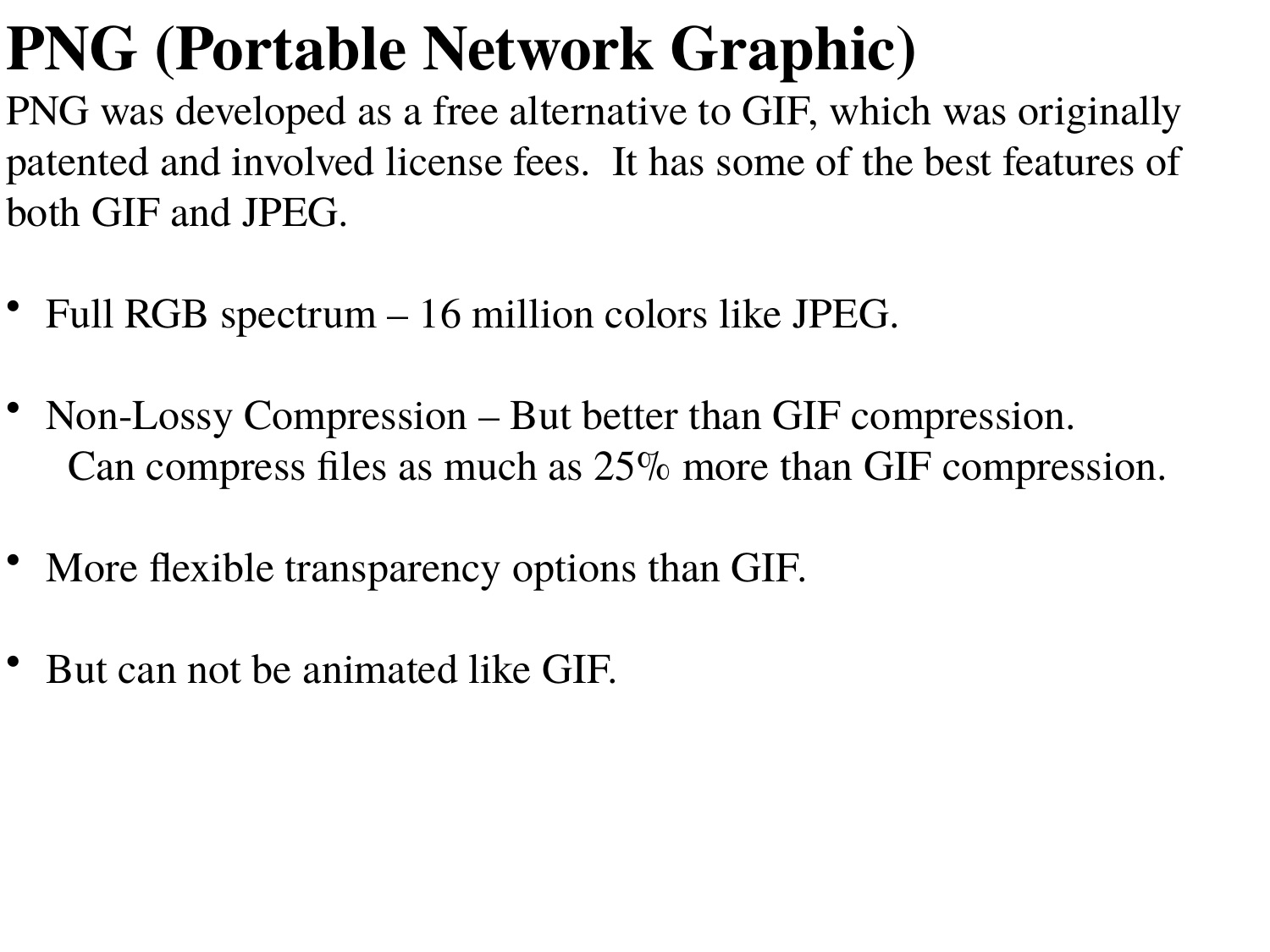

PNG (Portable Network Graphic)
PNG was developed as a free alternative to GIF, which was originally patented and involved license fees.  It has some of the best features of both GIF and JPEG.

 Full RGB spectrum – 16 million colors like JPEG.

 Non-Lossy Compression – But better than GIF compression.
   Can compress files as much as 25% more than GIF compression.

 More flexible transparency options than GIF.

 But can not be animated like GIF.